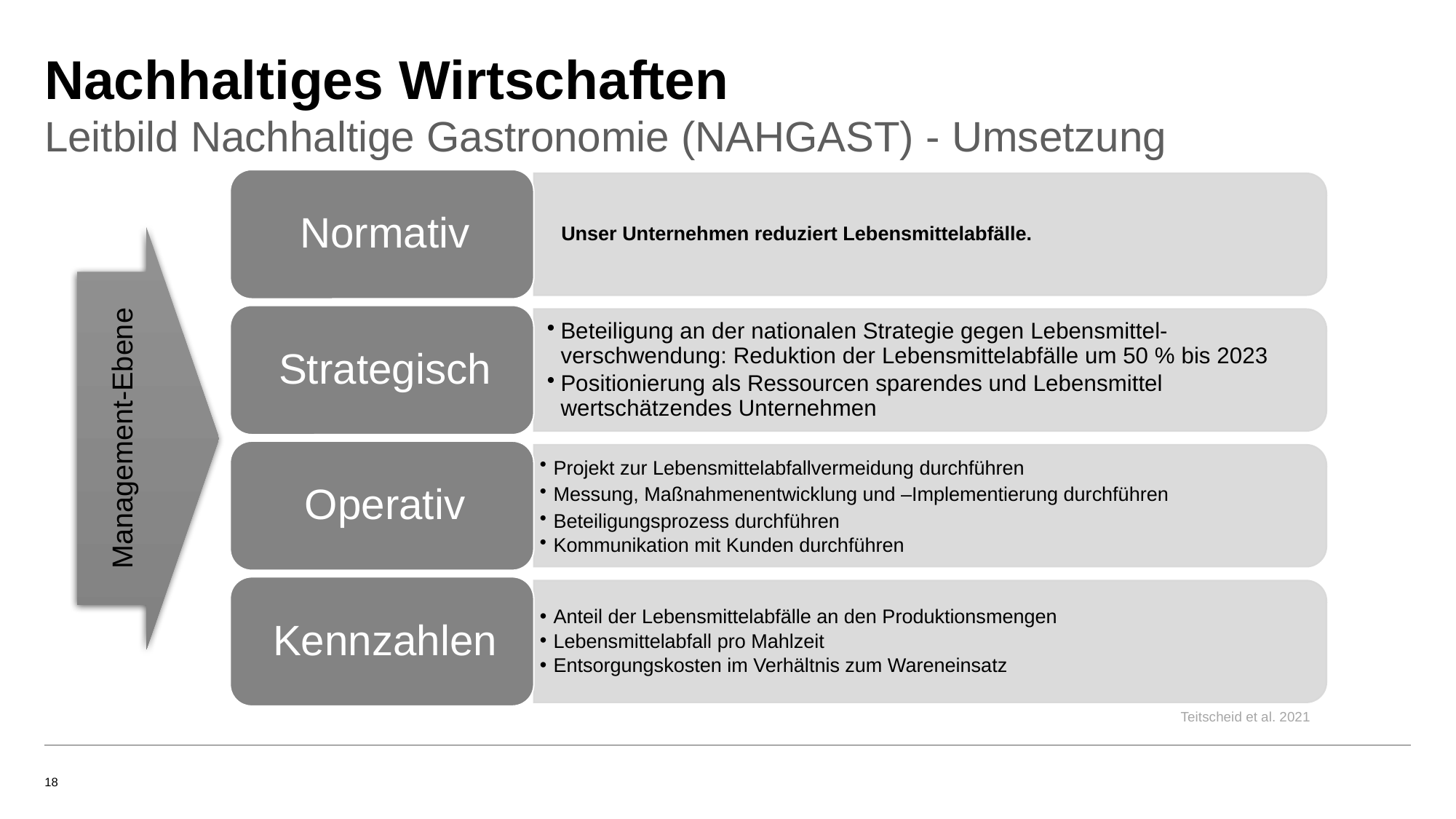

# Nachhaltiges Wirtschaften
Leitbild Nachhaltige Gastronomie (NAHGAST) - Umsetzung
Unser Unternehmen reduziert Lebensmittelabfälle.
Normativ
Beteiligung an der nationalen Strategie gegen Lebensmittel-verschwendung: Reduktion der Lebensmittelabfälle um 50 % bis 2023
Positionierung als Ressourcen sparendes und Lebensmittel wertschätzendes Unternehmen
Strategisch
Projekt zur Lebensmittelabfallvermeidung durchführen
Messung, Maßnahmenentwicklung und –Implementierung durchführen
Beteiligungsprozess durchführen
Kommunikation mit Kunden durchführen
Operativ
Anteil der Lebensmittelabfälle an den Produktionsmengen
Lebensmittelabfall pro Mahlzeit
Entsorgungskosten im Verhältnis zum Wareneinsatz
Kennzahlen
Management-Ebene
Teitscheid et al. 2021